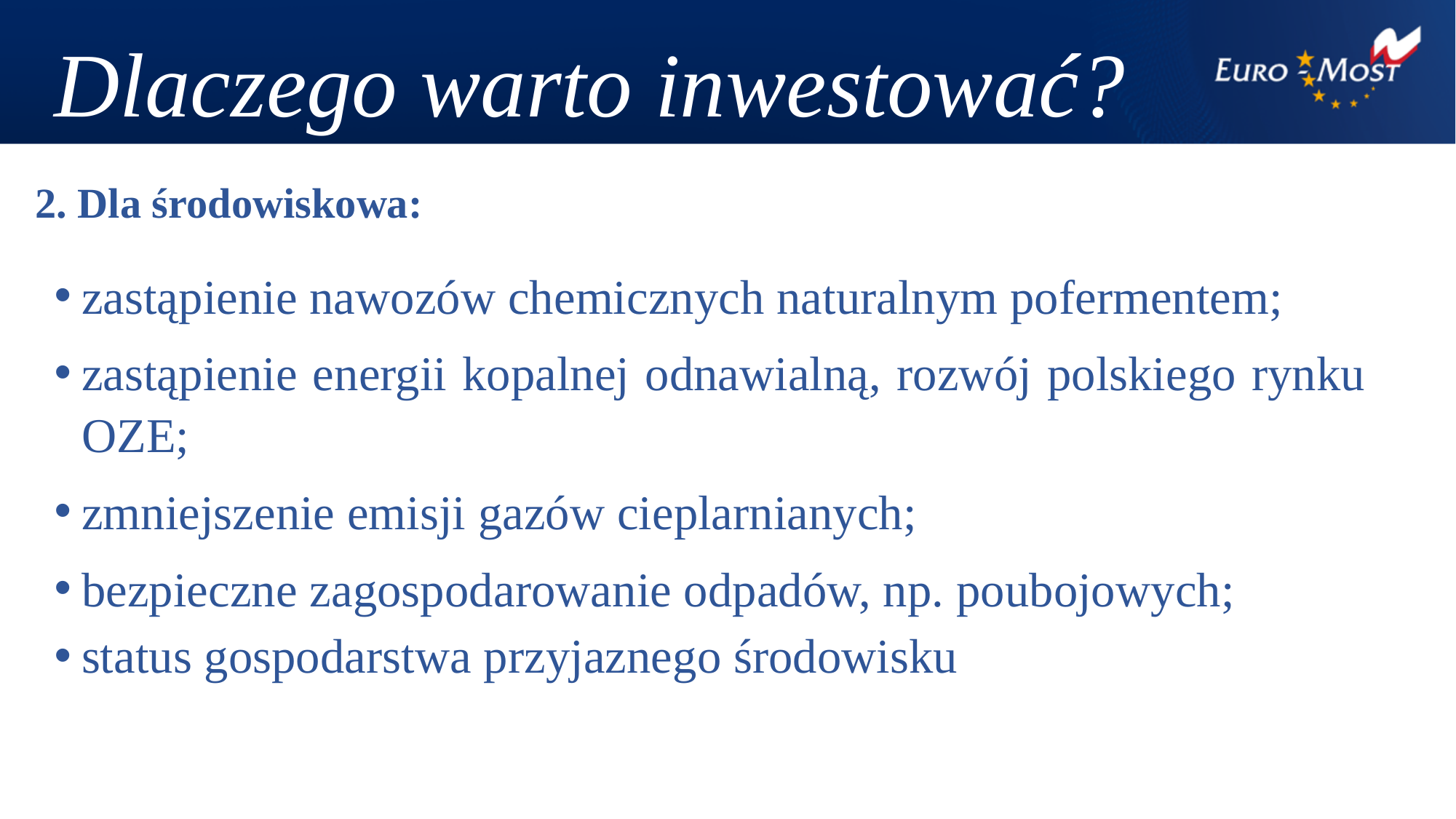

Dlaczego warto inwestować?
# 2. Dla środowiskowa:
zastąpienie nawozów chemicznych naturalnym pofermentem;
zastąpienie energii kopalnej odnawialną, rozwój polskiego rynku OZE;
zmniejszenie emisji gazów cieplarnianych;
bezpieczne zagospodarowanie odpadów, np. poubojowych;
status gospodarstwa przyjaznego środowisku